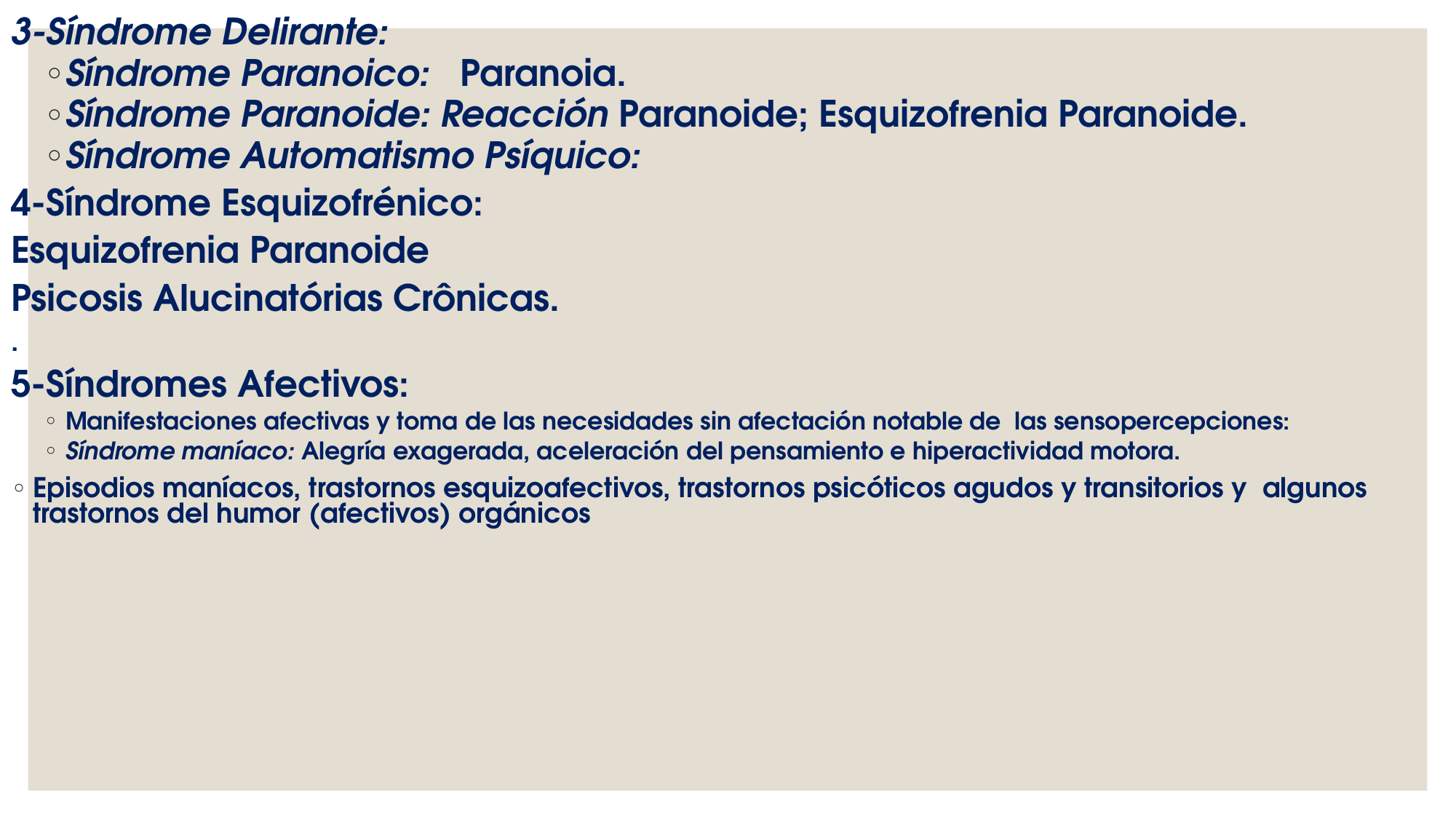

3-Síndrome Delirante:
Síndrome Paranoico:   Paranoia.
Síndrome Paranoide: Reacción Paranoide; Esquizofrenia Paranoide.
Síndrome Automatismo Psíquico:
4-Síndrome Esquizofrénico:
Esquizofrenia Paranoide
Psicosis Alucinatórias Crônicas.
.
5-Síndromes Afectivos:
Manifestaciones afectivas y toma de las necesidades sin afectación notable de  las sensopercepciones:
Síndrome maníaco: Alegría exagerada, aceleración del pensamiento e hiperactividad motora.
Episodios maníacos, trastornos esquizoafectivos, trastornos psicóticos agudos y transitorios y  algunos trastornos del humor (afectivos) orgánicos